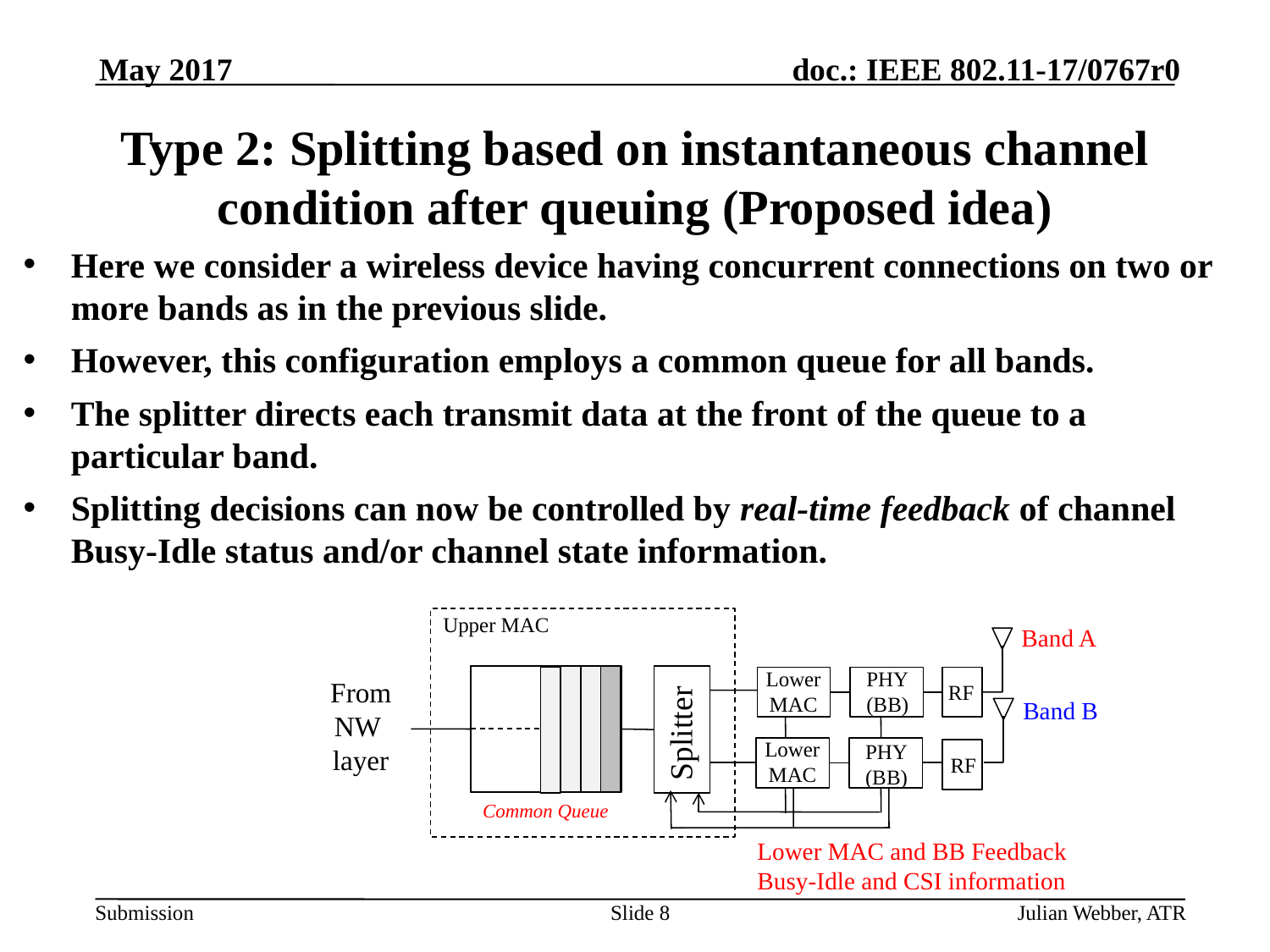

May 2017
# Type 2: Splitting based on instantaneous channel condition after queuing (Proposed idea)
Here we consider a wireless device having concurrent connections on two or more bands as in the previous slide.
However, this configuration employs a common queue for all bands.
The splitter directs each transmit data at the front of the queue to a particular band.
Splitting decisions can now be controlled by real-time feedback of channel Busy-Idle status and/or channel state information.
Upper MAC

Band A

Lower
MAC
PHY
(BB)

From
NW
layer
RF
Band B

Splitter
Lower
MAC
PHY
(BB)

RF
Common Queue
Lower MAC and BB Feedback
Busy-Idle and CSI information
Slide 8
Julian Webber, ATR